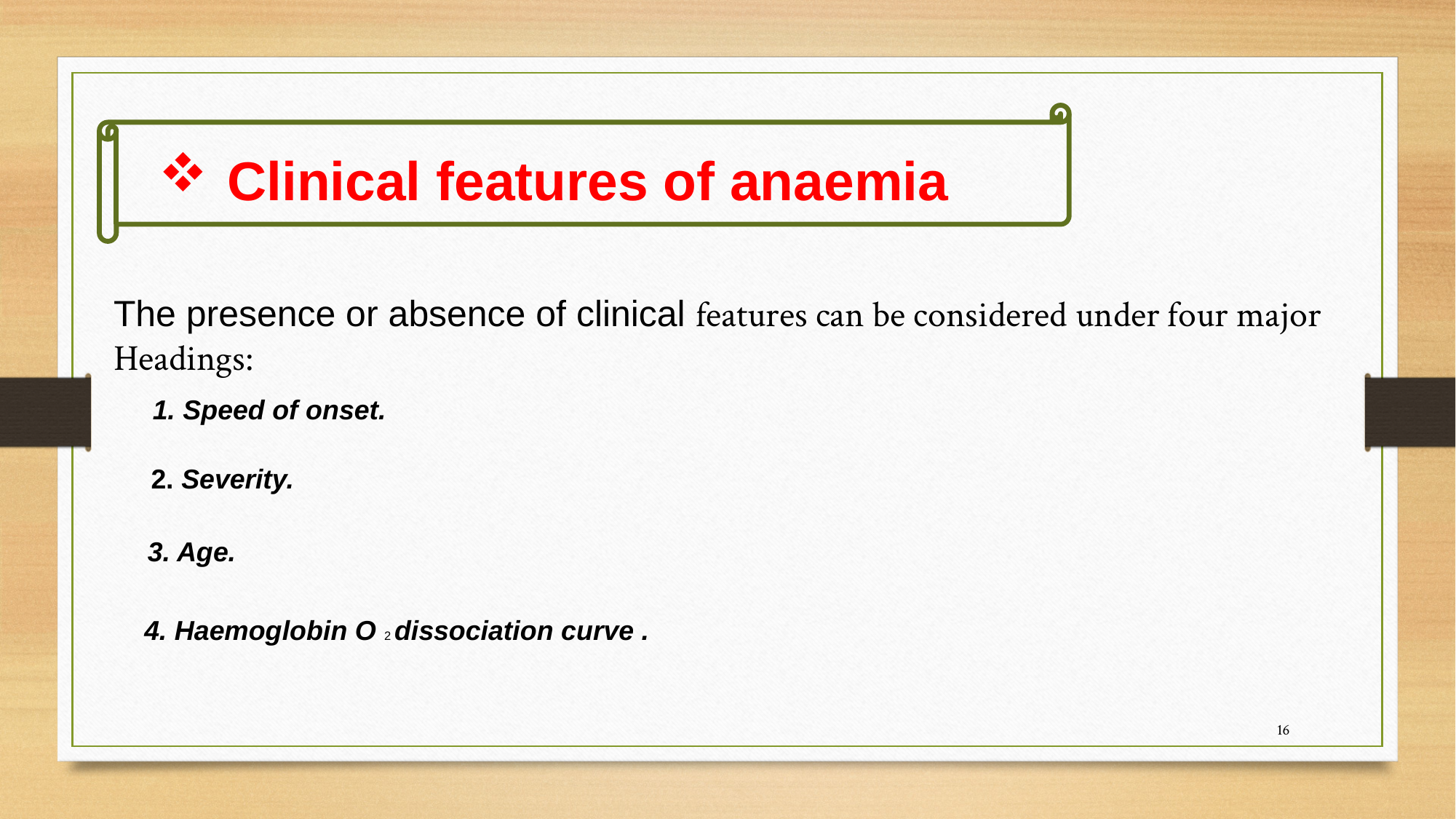

Clinical features of anaemia

The presence or absence of clinical features can be considered under four major Headings:
1. Speed of onset.
2. Severity.
3. Age.
4. Haemoglobin O 2 dissociation curve .
16